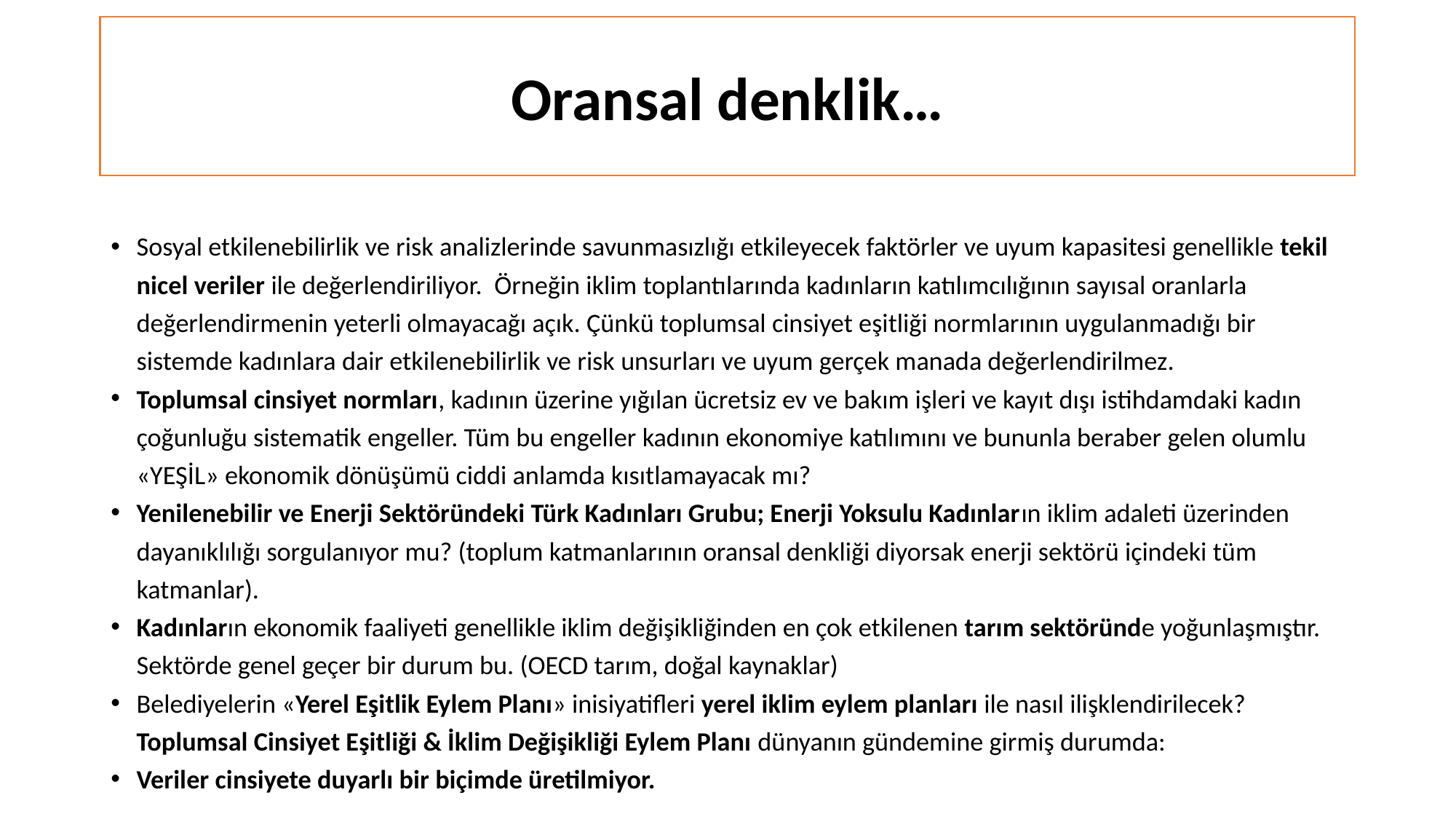

# Oransal denklik…
Sosyal etkilenebilirlik ve risk analizlerinde savunmasızlığı etkileyecek faktörler ve uyum kapasitesi genellikle tekil nicel veriler ile değerlendiriliyor.  Örneğin iklim toplantılarında kadınların katılımcılığının sayısal oranlarla değerlendirmenin yeterli olmayacağı açık. Çünkü toplumsal cinsiyet eşitliği normlarının uygulanmadığı bir sistemde kadınlara dair etkilenebilirlik ve risk unsurları ve uyum gerçek manada değerlendirilmez.
Toplumsal cinsiyet normları, kadının üzerine yığılan ücretsiz ev ve bakım işleri ve kayıt dışı istihdamdaki kadın çoğunluğu sistematik engeller. Tüm bu engeller kadının ekonomiye katılımını ve bununla beraber gelen olumlu «YEŞİL» ekonomik dönüşümü ciddi anlamda kısıtlamayacak mı?
Yenilenebilir ve Enerji Sektöründeki Türk Kadınları Grubu; Enerji Yoksulu Kadınların iklim adaleti üzerinden dayanıklılığı sorgulanıyor mu? (toplum katmanlarının oransal denkliği diyorsak enerji sektörü içindeki tüm katmanlar).
Kadınların ekonomik faaliyeti genellikle iklim değişikliğinden en çok etkilenen tarım sektöründe yoğunlaşmıştır. Sektörde genel geçer bir durum bu. (OECD tarım, doğal kaynaklar)
Belediyelerin «Yerel Eşitlik Eylem Planı» inisiyatifleri yerel iklim eylem planları ile nasıl ilişklendirilecek? Toplumsal Cinsiyet Eşitliği & İklim Değişikliği Eylem Planı dünyanın gündemine girmiş durumda:
Veriler cinsiyete duyarlı bir biçimde üretilmiyor.